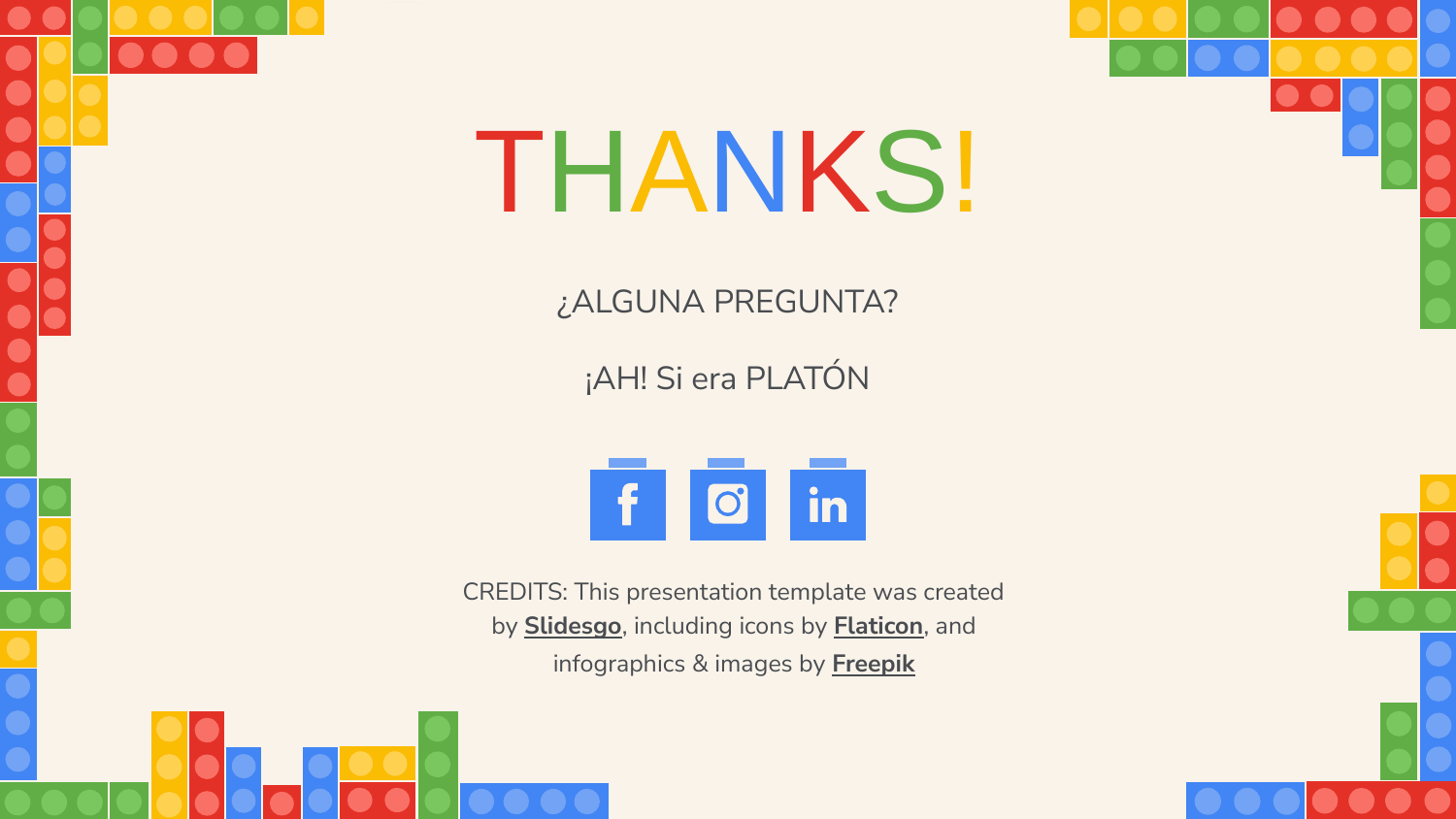

# THANKS!
¿ALGUNA PREGUNTA?

¡AH! Si era PLATÓN